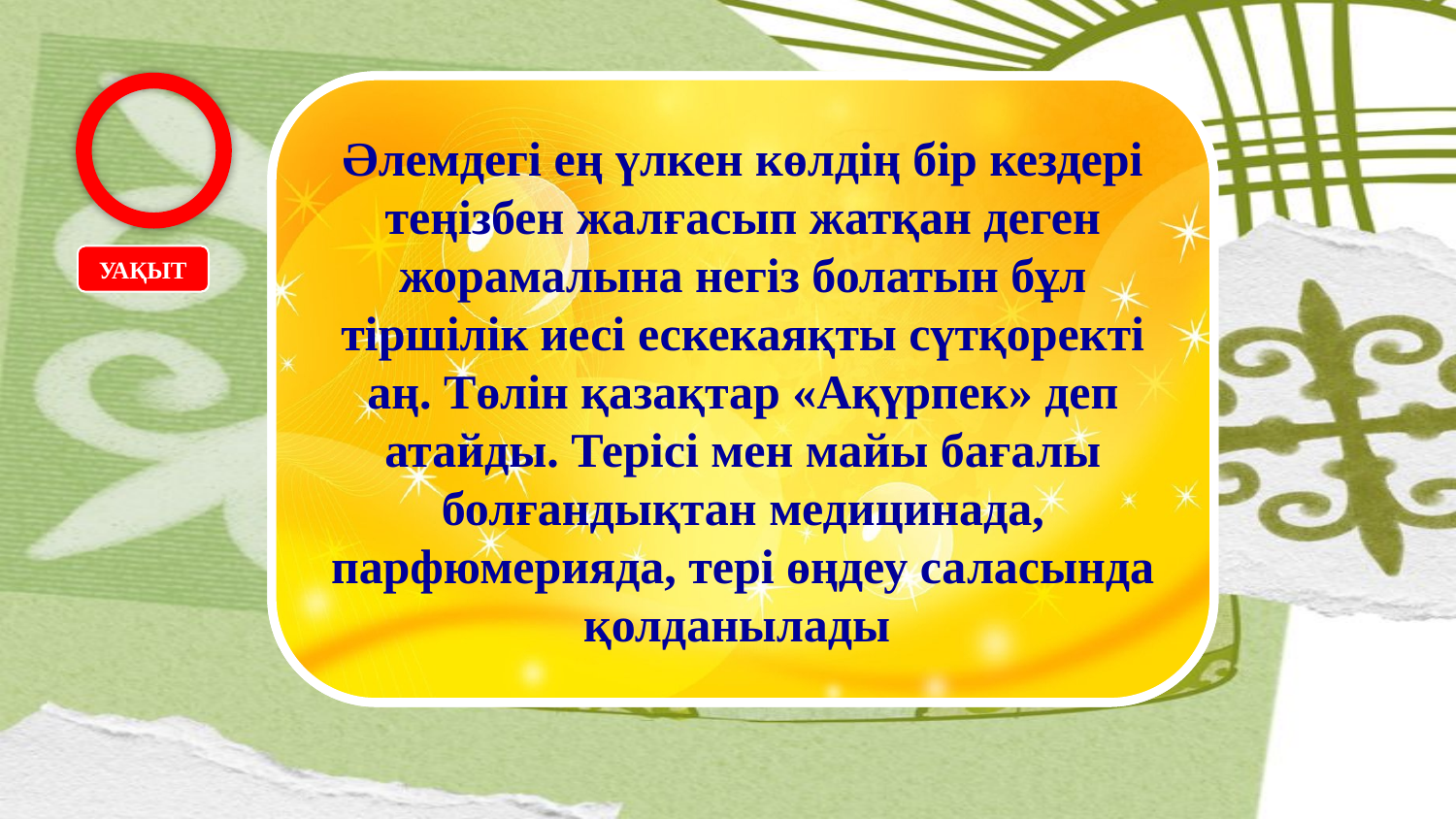

ИТБАЛЫҚ
Әлемдегі ең үлкен көлдің бір кездері теңізбен жалғасып жатқан деген жорамалына негіз болатын бұл тіршілік иесі ескекаяқты сүтқоректі аң. Төлін қазақтар «Ақүрпек» деп атайды. Терісі мен майы бағалы болғандықтан медицинада, парфюмерияда, тері өңдеу саласында қолданылады
УАҚЫТ